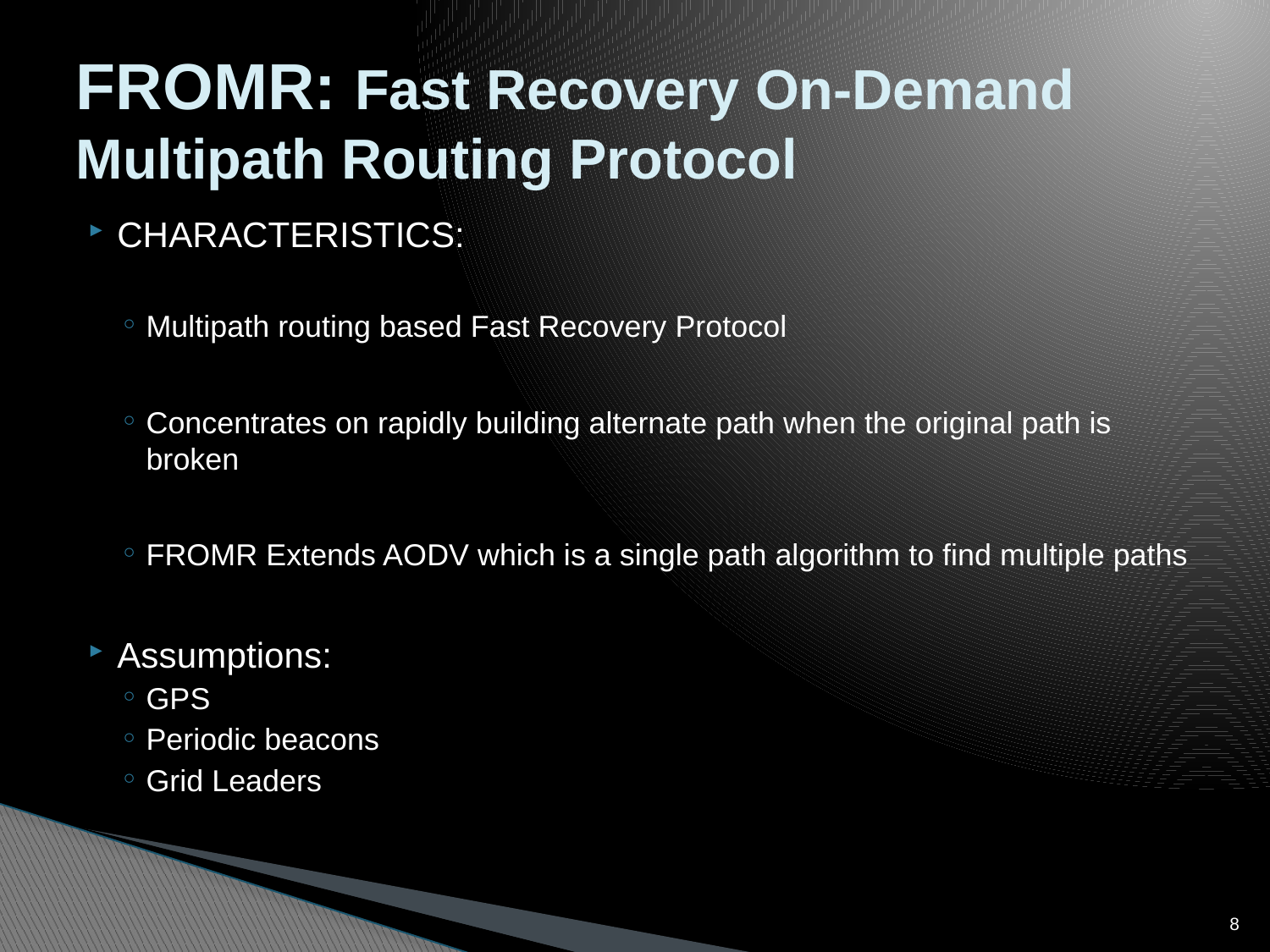

# FROMR: Fast Recovery On-Demand    Multipath Routing Protocol
CHARACTERISTICS:

Multipath routing based Fast Recovery Protocol

Concentrates on rapidly building alternate path when the original path is broken

FROMR Extends AODV which is a single path algorithm to find multiple paths

Assumptions:
GPS
Periodic beacons
Grid Leaders
8